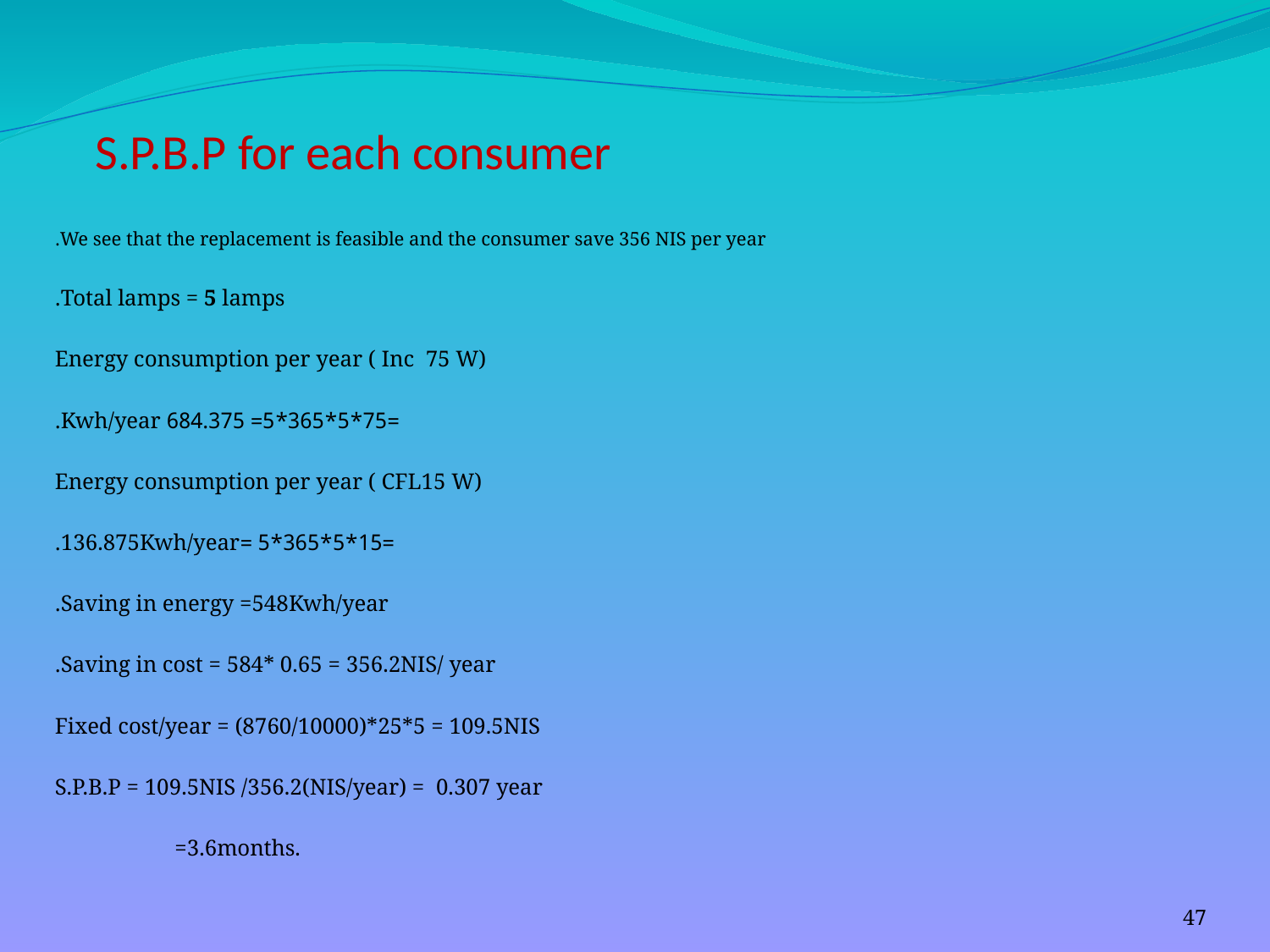

# S.P.B.P for each consumer

We see that the replacement is feasible and the consumer save 356 NIS per year.

Total lamps = 5 lamps.

Energy consumption per year ( Inc  75 W)

      =75*5*365*5= 684.375 Kwh/year.

Energy consumption per year ( CFL15 W)

=15*5*365*5 =136.875Kwh/year.

Saving in energy =548Kwh/year.

Saving in cost = 584* 0.65 = 356.2NIS/ year.

Fixed cost/year = (8760/10000)*25*5 = 109.5NIS

S.P.B.P = 109.5NIS /356.2(NIS/year) =  0.307 year

                     =3.6months.
47